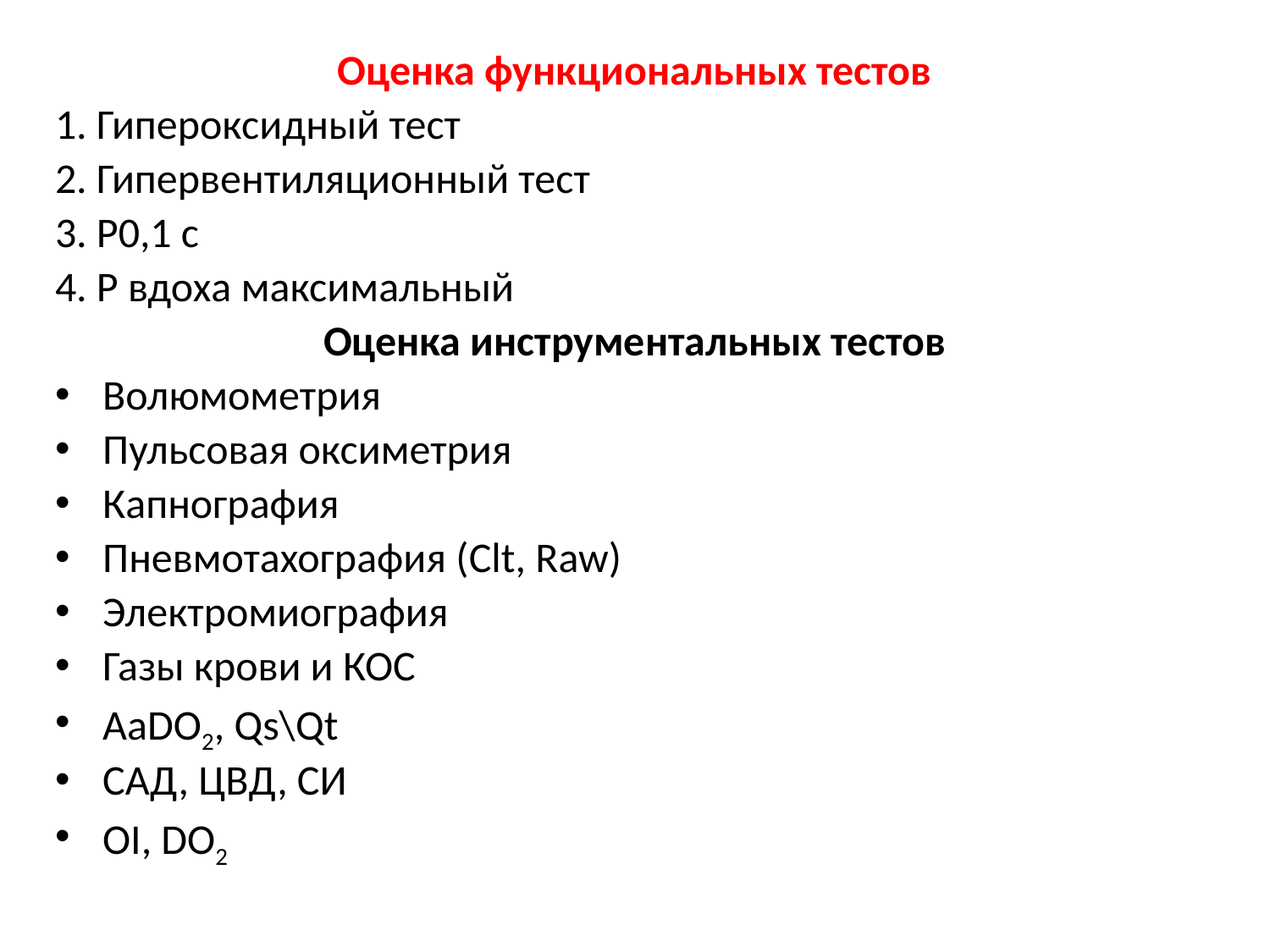

Оценка функциональных тестов
1. Гипероксидный тест
2. Гипервентиляционный тест
3. Р0,1 с
4. Р вдоха максимальный
Оценка инструментальных тестов
Волюмометрия
Пульсовая оксиметрия
Капнография
Пневмотахография (Clt, Raw)
Электромиография
Газы крови и КОС
AaDO2, Qs\Qt
САД, ЦВД, СИ
OI, DO2